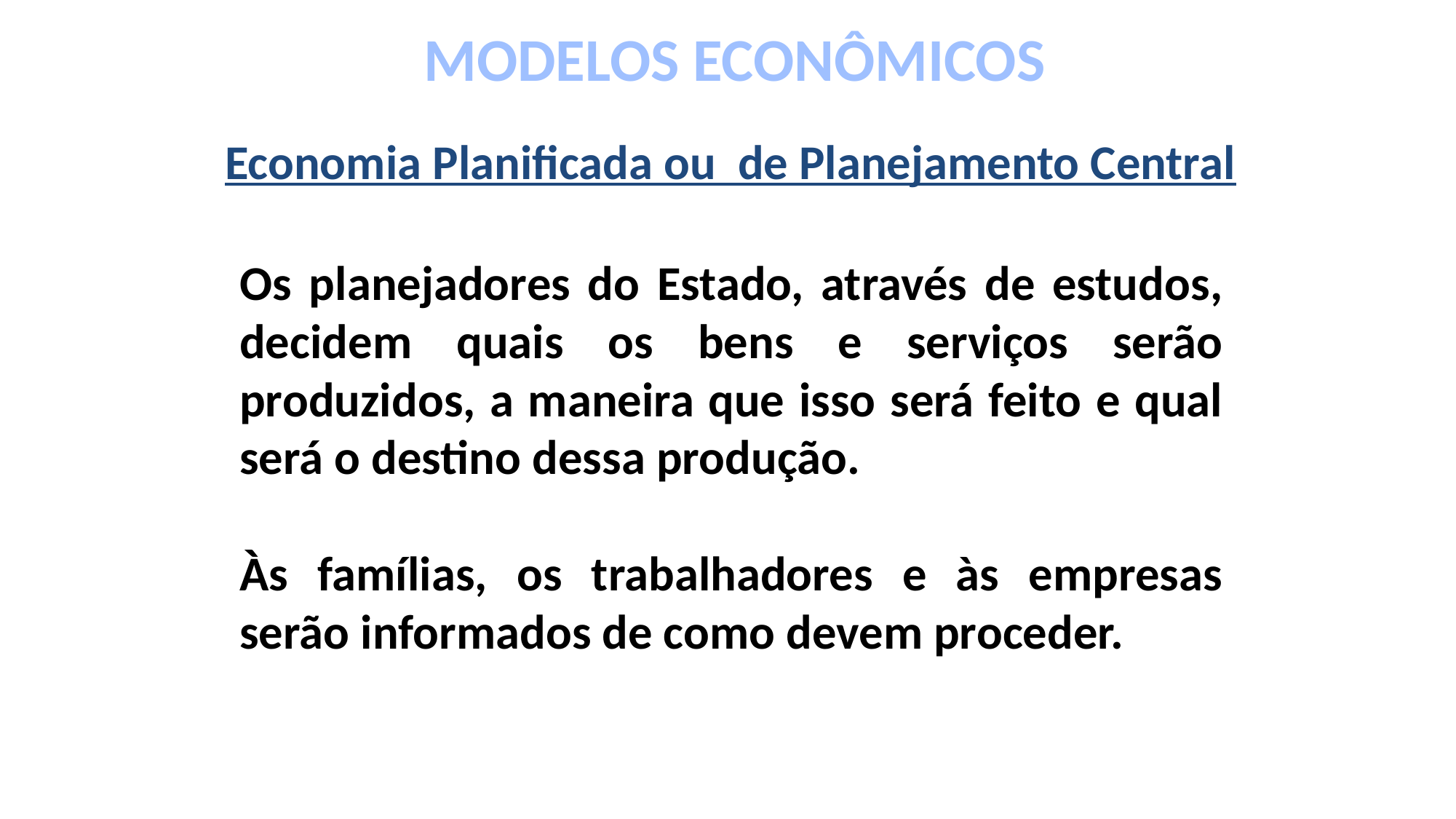

MODELOS ECONÔMICOS
 Economia Planificada ou  de Planejamento Central
Os planejadores do Estado, através de estudos, decidem quais os bens e serviços serão produzidos, a maneira que isso será feito e qual será o destino dessa produção.

Às famílias, os trabalhadores e às empresas serão informados de como devem proceder.